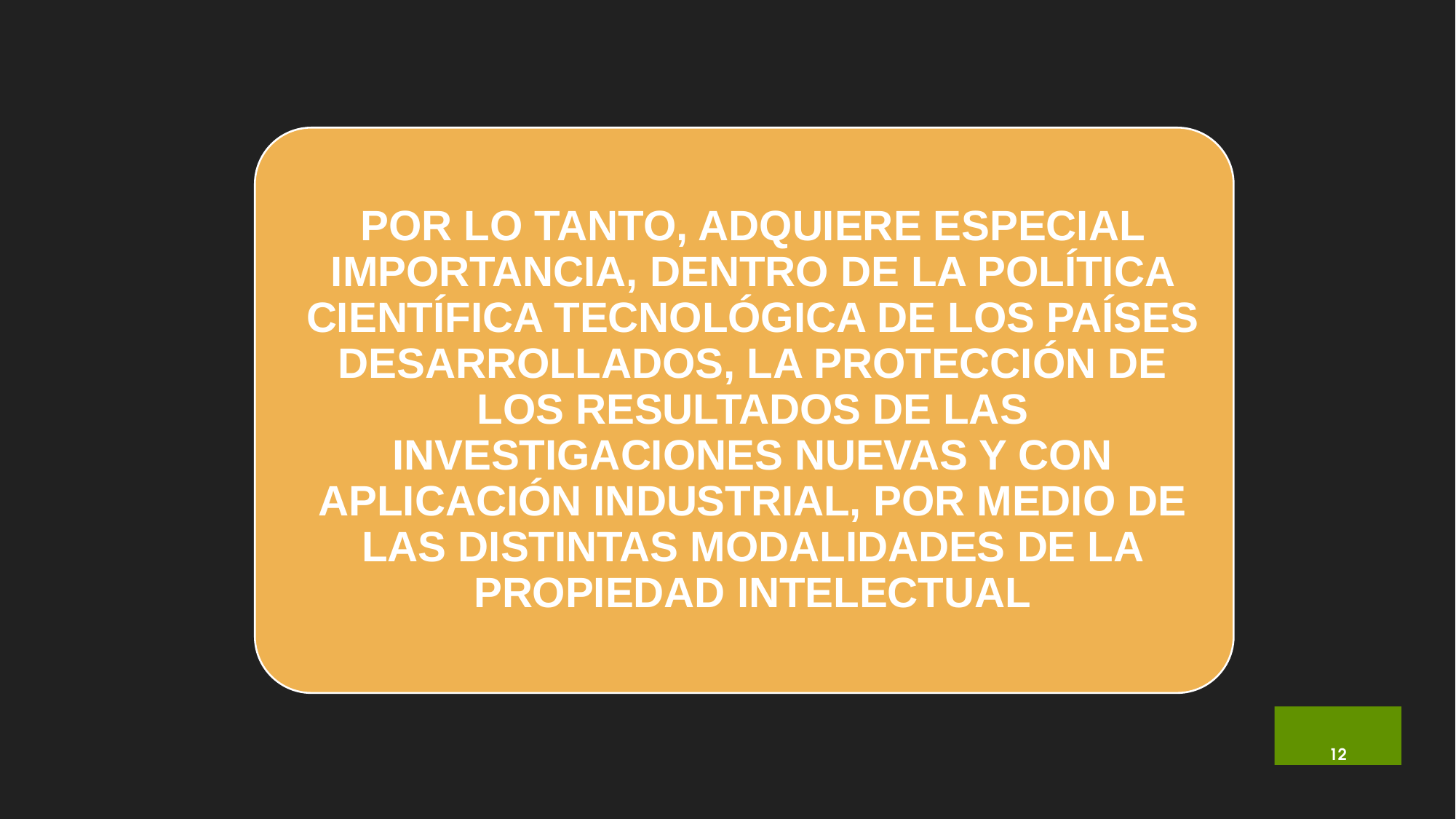

POR LO TANTO, ADQUIERE ESPECIAL IMPORTANCIA, DENTRO DE LA POLÍTICA CIENTÍFICA TECNOLÓGICA DE LOS PAÍSES DESARROLLADOS, LA PROTECCIÓN DE LOS RESULTADOS DE LAS INVESTIGACIONES NUEVAS Y CON APLICACIÓN INDUSTRIAL, POR MEDIO DE LAS DISTINTAS MODALIDADES DE LA PROPIEDAD INTELECTUAL

12